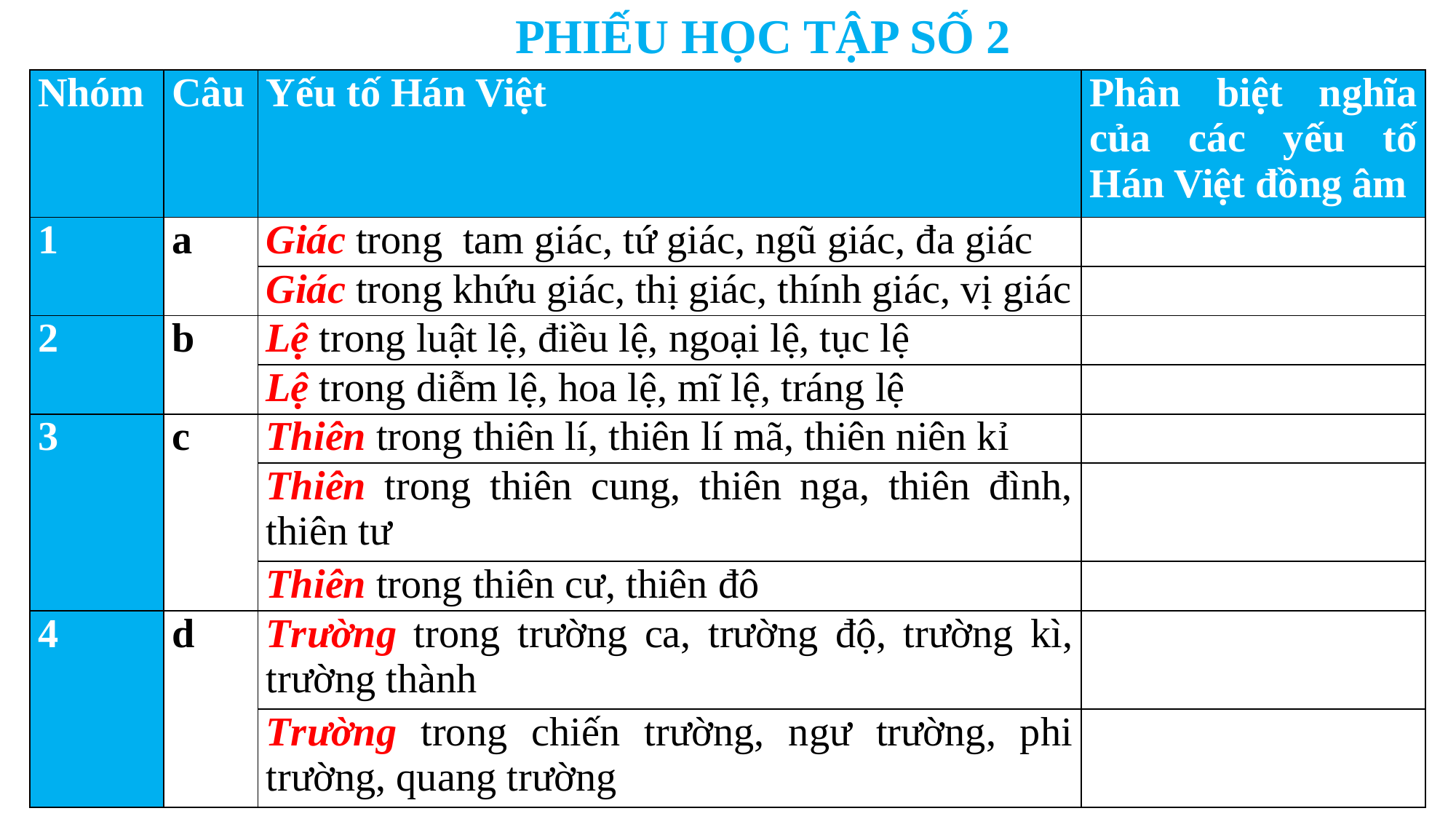

PHIẾU HỌC TẬP SỐ 2
| Nhóm | Câu | Yếu tố Hán Việt | Phân biệt nghĩa của các yếu tố Hán Việt đồng âm |
| --- | --- | --- | --- |
| 1 | a | Giác trong tam giác, tứ giác, ngũ giác, đa giác |  |
|  |  | Giác trong khứu giác, thị giác, thính giác, vị giác |  |
| 2 | b | Lệ trong luật lệ, điều lệ, ngoại lệ, tục lệ |  |
|  |  | Lệ trong diễm lệ, hoa lệ, mĩ lệ, tráng lệ |  |
| 3 | c | Thiên trong thiên lí, thiên lí mã, thiên niên kỉ |  |
|  |  | Thiên trong thiên cung, thiên nga, thiên đình, thiên tư |  |
|  |  | Thiên trong thiên cư, thiên đô |  |
| 4 | d | Trường trong trường ca, trường độ, trường kì, trường thành |  |
|  |  | Trường trong chiến trường, ngư trường, phi trường, quang trường |  |